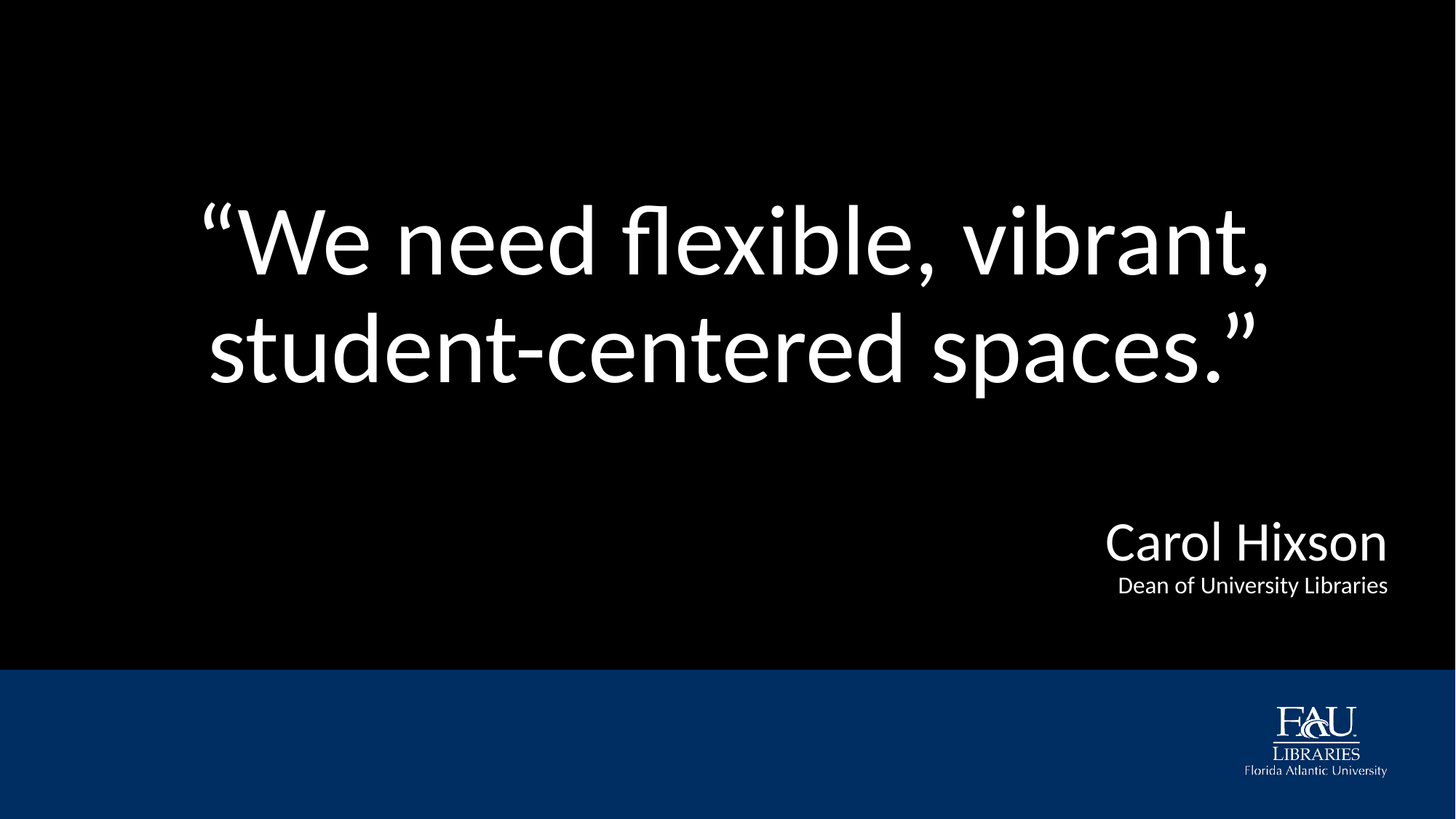

# “We need flexible, vibrant, student-centered spaces.”
Carol Hixson
Dean of University Libraries